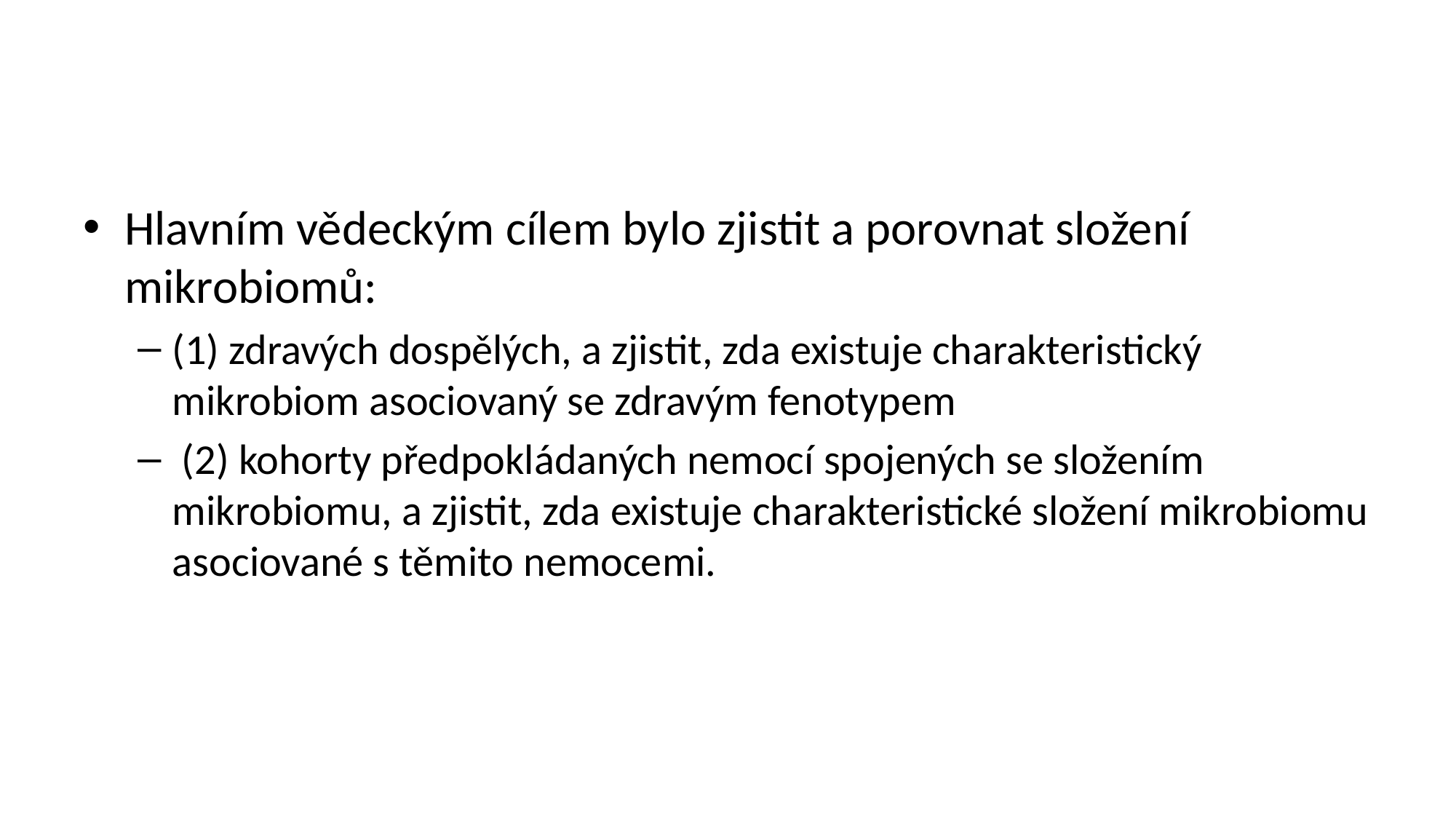

#
Hlavním vědeckým cílem bylo zjistit a porovnat složení mikrobiomů:
(1) zdravých dospělých, a zjistit, zda existuje charakteristický mikrobiom asociovaný se zdravým fenotypem
 (2) kohorty předpokládaných nemocí spojených se složením mikrobiomu, a zjistit, zda existuje charakteristické složení mikrobiomu asociované s těmito nemocemi.